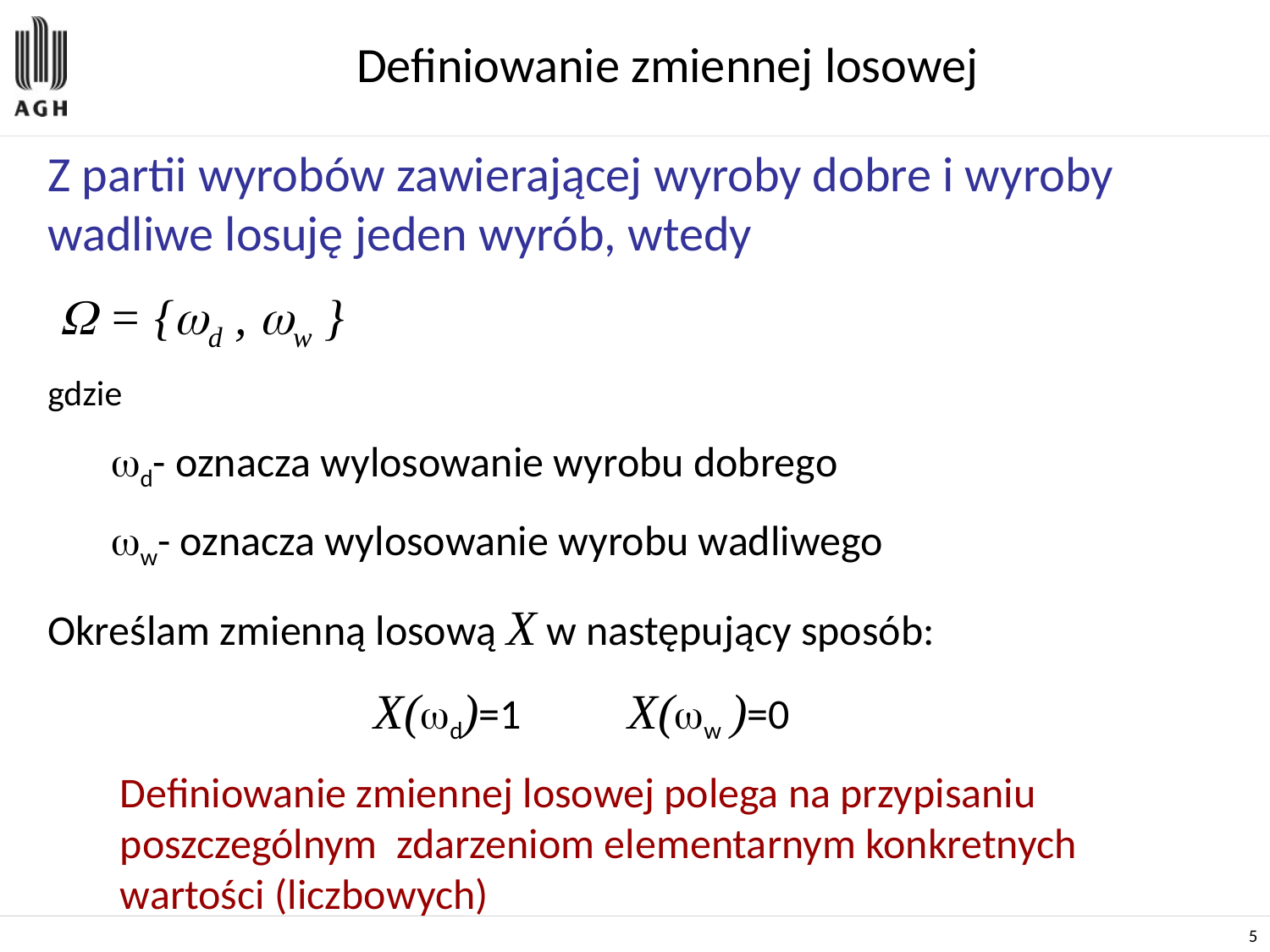

# Definiowanie zmiennej losowej
Z partii wyrobów zawierającej wyroby dobre i wyroby wadliwe losuję jeden wyrób, wtedy
 Ω = {ωd , ωw }
gdzie
ωd- oznacza wylosowanie wyrobu dobrego
ωw- oznacza wylosowanie wyrobu wadliwego
Określam zmienną losową X w następujący sposób:
			X(ωd)=1	X(ωw )=0
	Definiowanie zmiennej losowej polega na przypisaniu poszczególnym  zdarzeniom elementarnym konkretnych wartości (liczbowych)